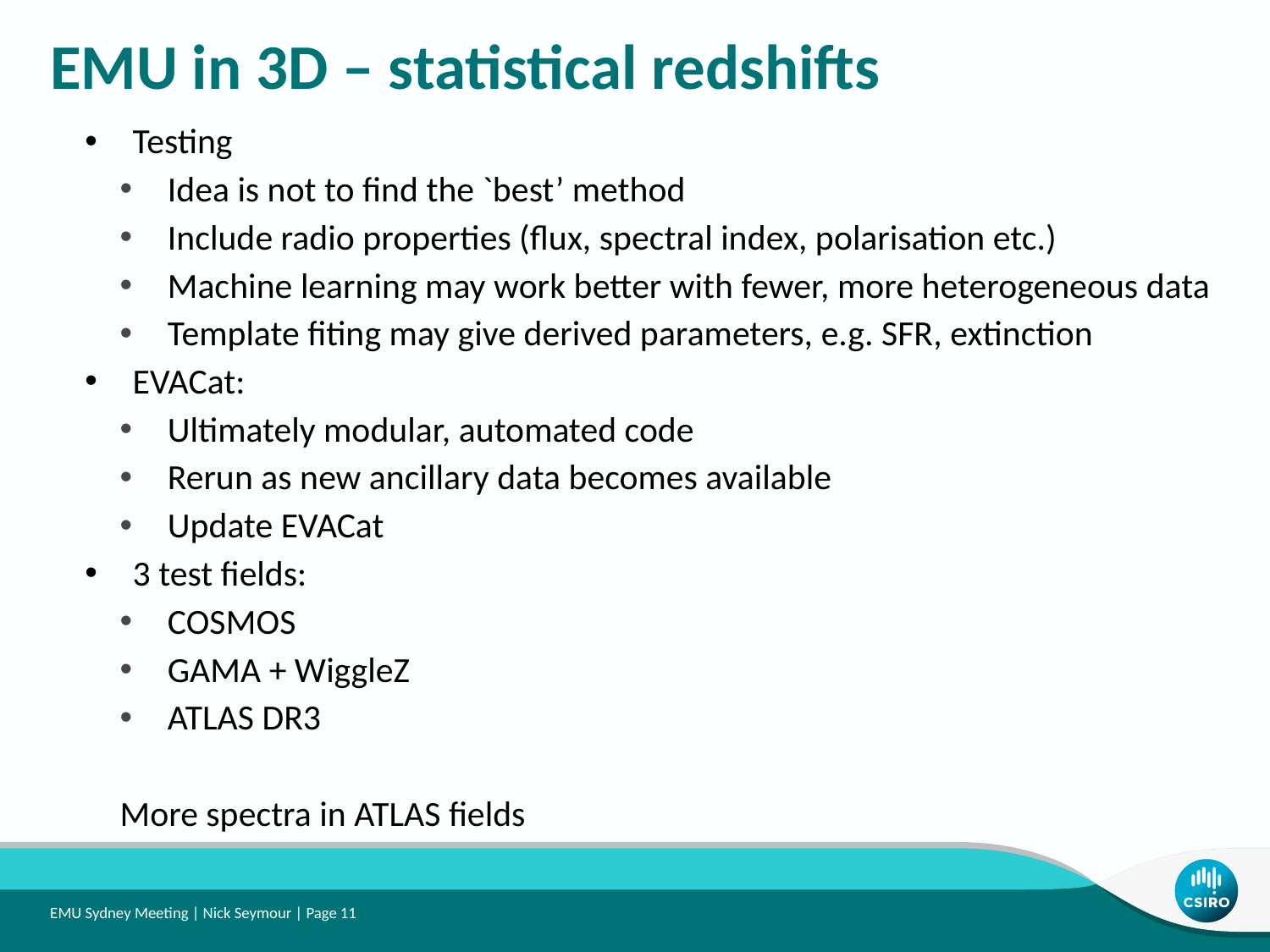

EMU in 3D – statistical redshifts
Testing
Idea is not to find the `best’ method
Include radio properties (flux, spectral index, polarisation etc.)
Machine learning may work better with fewer, more heterogeneous data
Template fiting may give derived parameters, e.g. SFR, extinction
EVACat:
Ultimately modular, automated code
Rerun as new ancillary data becomes available
Update EVACat
3 test fields:
COSMOS
GAMA + WiggleZ
ATLAS DR3

More spectra in ATLAS fields
EMU Sydney Meeting | Nick Seymour | Page 11